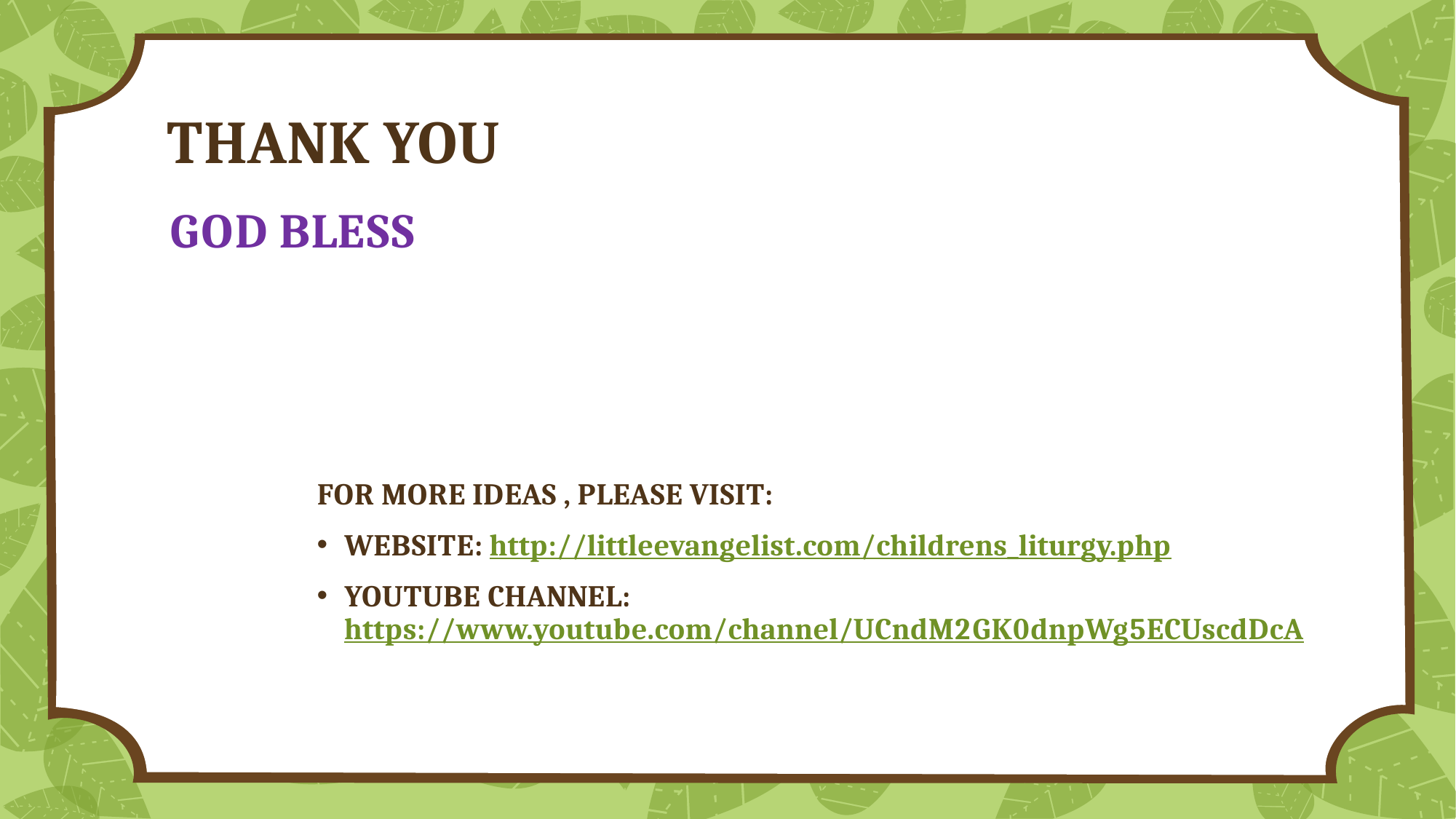

# THANK YOU
GOD BLESS
FOR MORE IDEAS , PLEASE VISIT:
WEBSITE: http://littleevangelist.com/childrens_liturgy.php
YOUTUBE CHANNEL: https://www.youtube.com/channel/UCndM2GK0dnpWg5ECUscdDcA